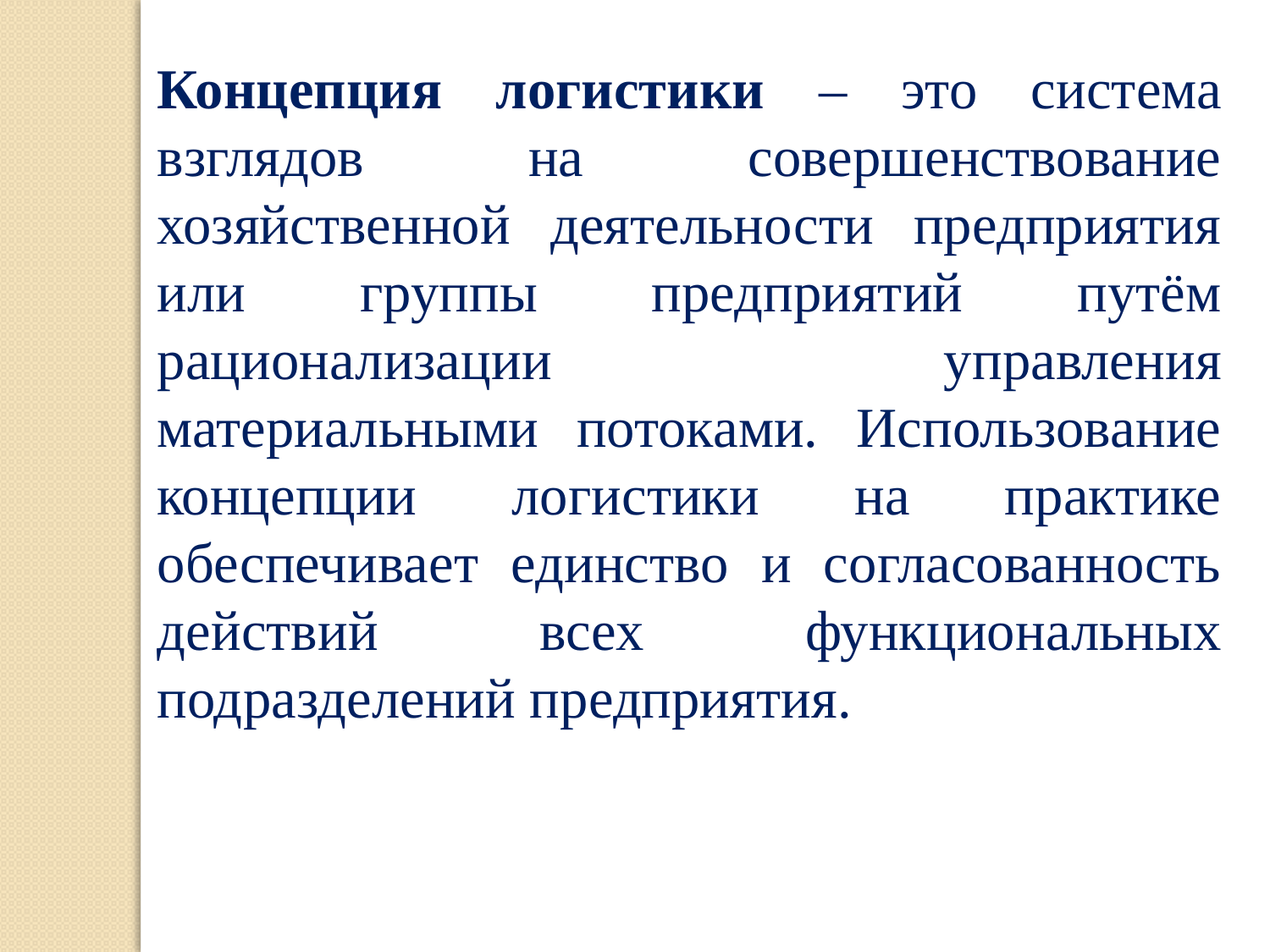

Концепция логистики – это система взглядов на совершенствование хозяйственной деятельности предприятия или группы предприятий путём рационализации управления материальными потоками. Использование концепции логистики на практике обеспечивает единство и согласованность действий всех функциональных подразделений предприятия.